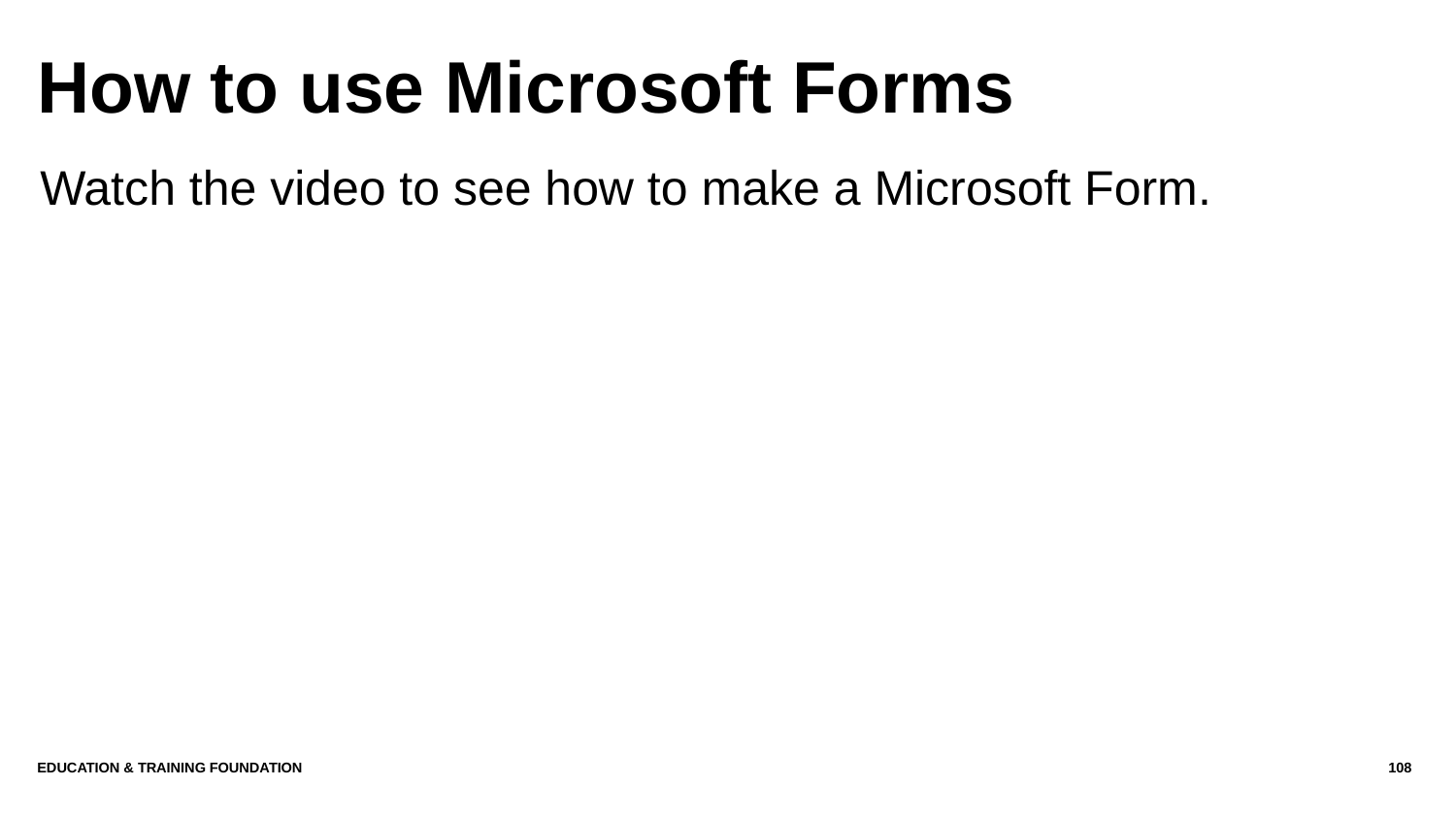

# How to use Microsoft Forms
Watch the video to see how to make a Microsoft Form.

Education & Training Foundation
108